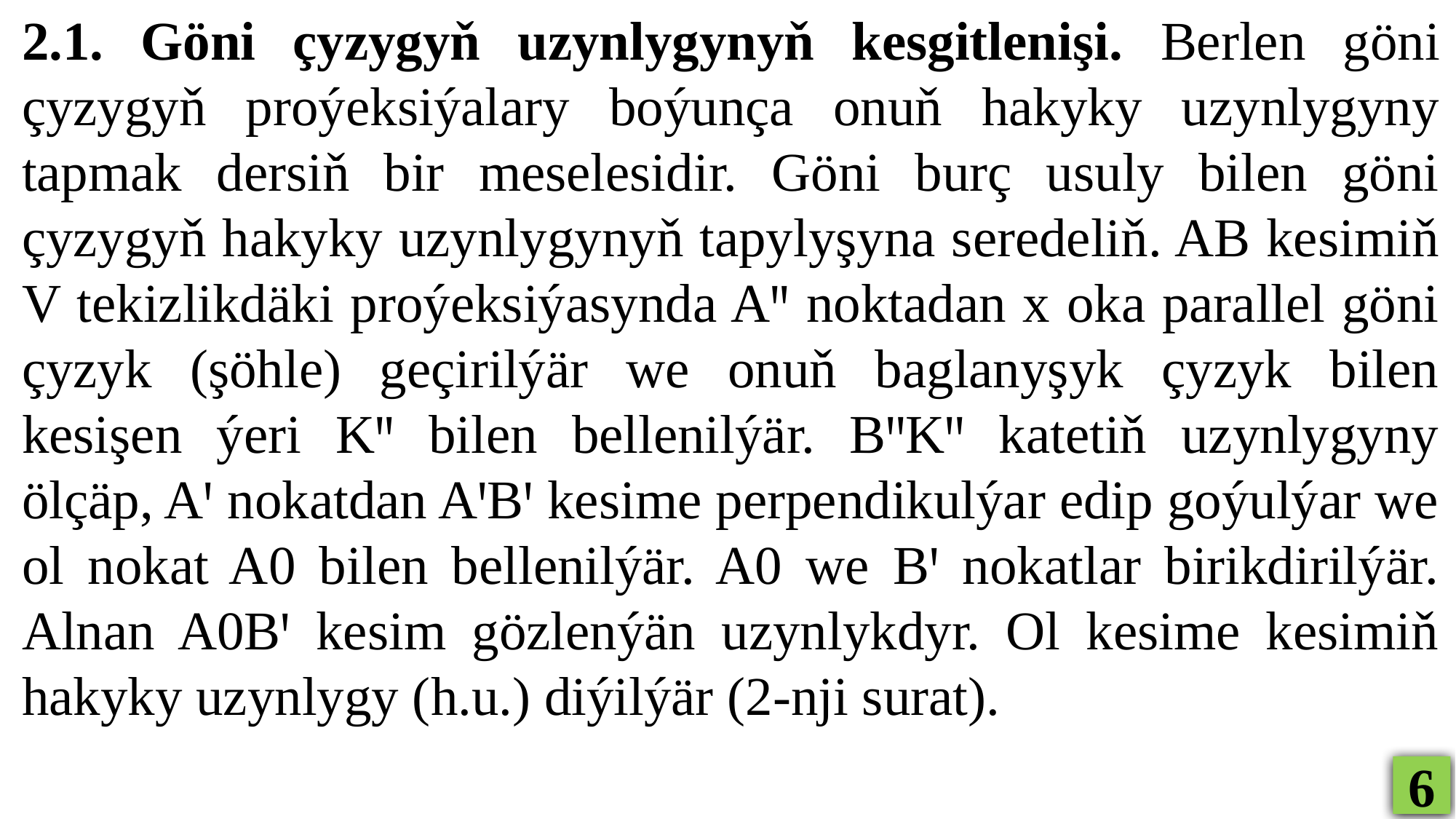

2.1. Göni çyzygyň uzynlygynyň kesgitlenişi. Berlen göni çyzygyň proýeksiýalary boýunça onuň hakyky uzynlygyny tapmak dersiň bir meselesidir. Göni burç usuly bilen göni çyzygyň hakyky uzynlygynyň tapylyşyna seredeliň. AB kesimiň V tekizlikdäki proýeksiýasynda Aꞌꞌ noktadan x oka parallel göni çyzyk (şöhle) geçirilýär we onuň baglanyşyk çyzyk bilen kesişen ýeri Kꞌꞌ bilen bellenilýär. BꞌꞌKꞌꞌ katetiň uzynlygyny ölçäp, Aꞌ nokatdan AꞌBꞌ kesime perpendikulýar edip goýulýar we ol nokat A0 bilen bellenilýär. A0 we Bꞌ nokatlar birikdirilýär. Alnan A0Bꞌ kesim gözlenýän uzynlykdyr. Ol kesime kesimiň hakyky uzynlygy (h.u.) diýilýär (2-nji surat).
6